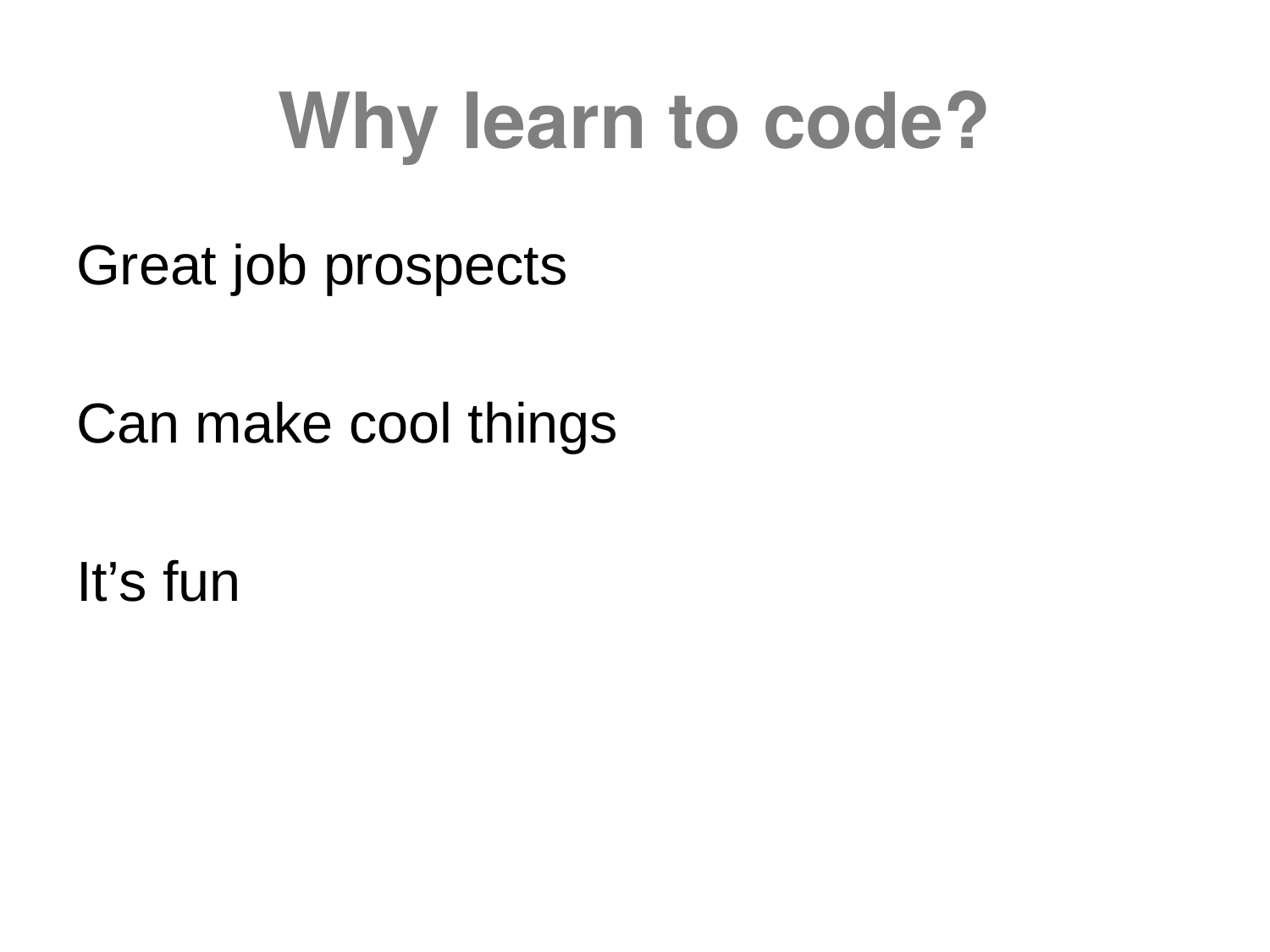

# Why learn to code?
Great job prospects

Can make cool things

It’s fun